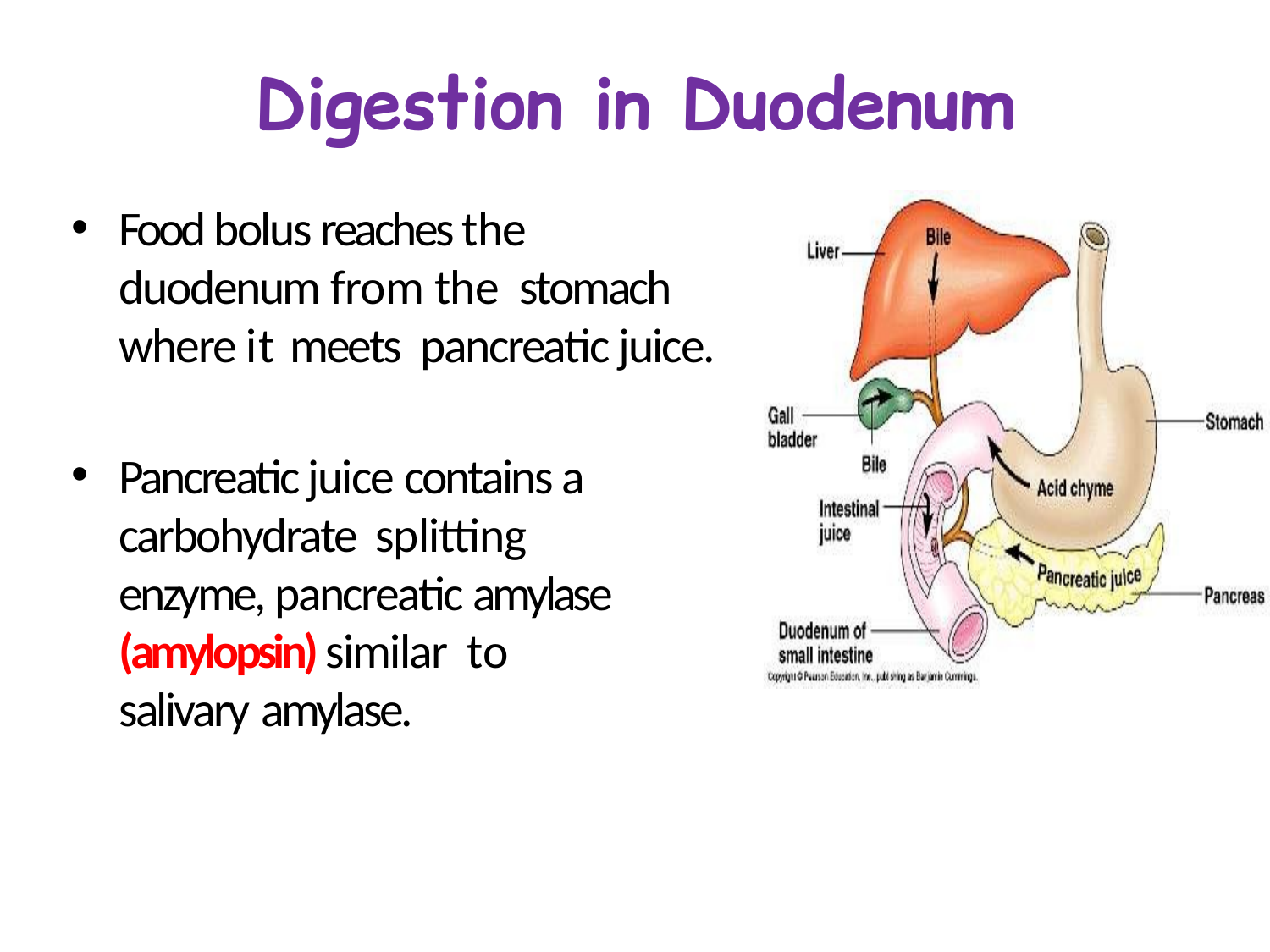

# Digestion in Duodenum
Food bolus reaches the duodenum from the  stomach where it meets       pancreatic juice.

Pancreatic juice contains a carbohydrate  splitting enzyme, pancreatic amylase  (amylopsin) similar  to salivary amylase.